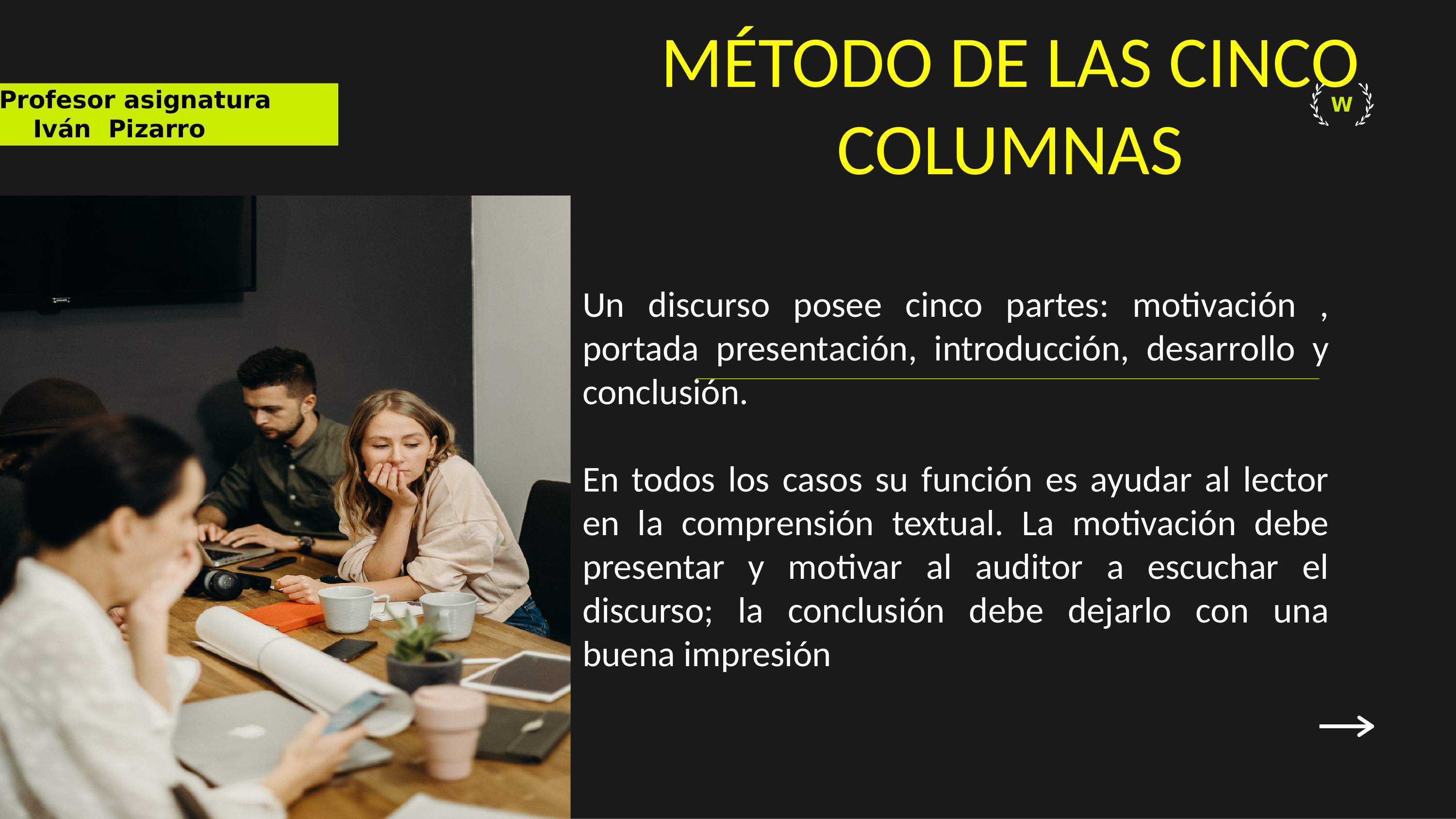

MÉTODO DE LAS CINCO COLUMNAS

# Profesor asignatura Iván  Pizarro

W

Un discurso posee cinco partes: motivación , portada presentación, introducción, desarrollo y conclusión.

En todos los casos su función es ayudar al lector en la comprensión textual. La motivación debe presentar y motivar al auditor a escuchar el discurso; la conclusión debe dejarlo con una buena impresión